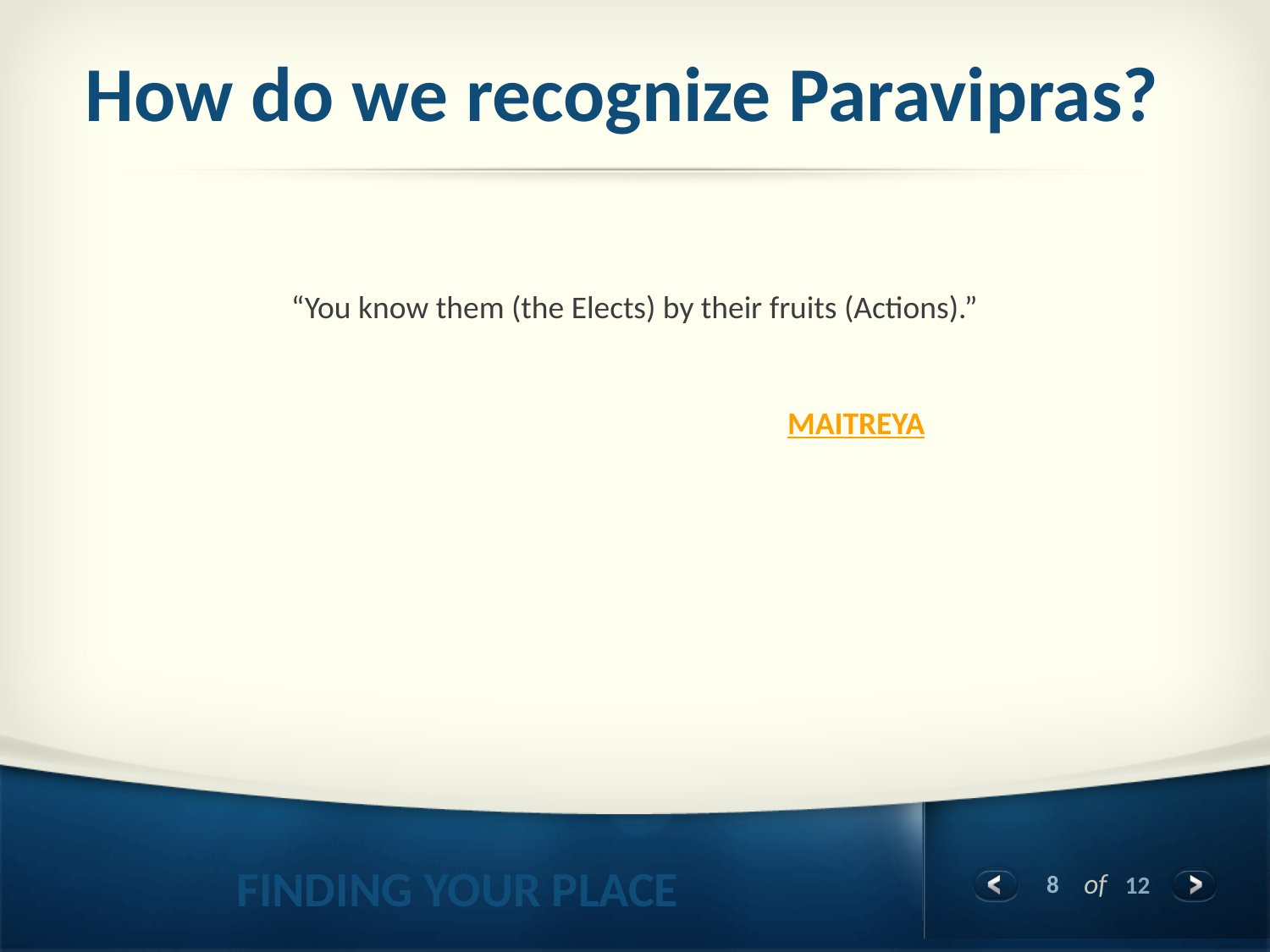

# How do we recognize Paravipras?
“You know them (the Elects) by their fruits (Actions).”
MAITREYA